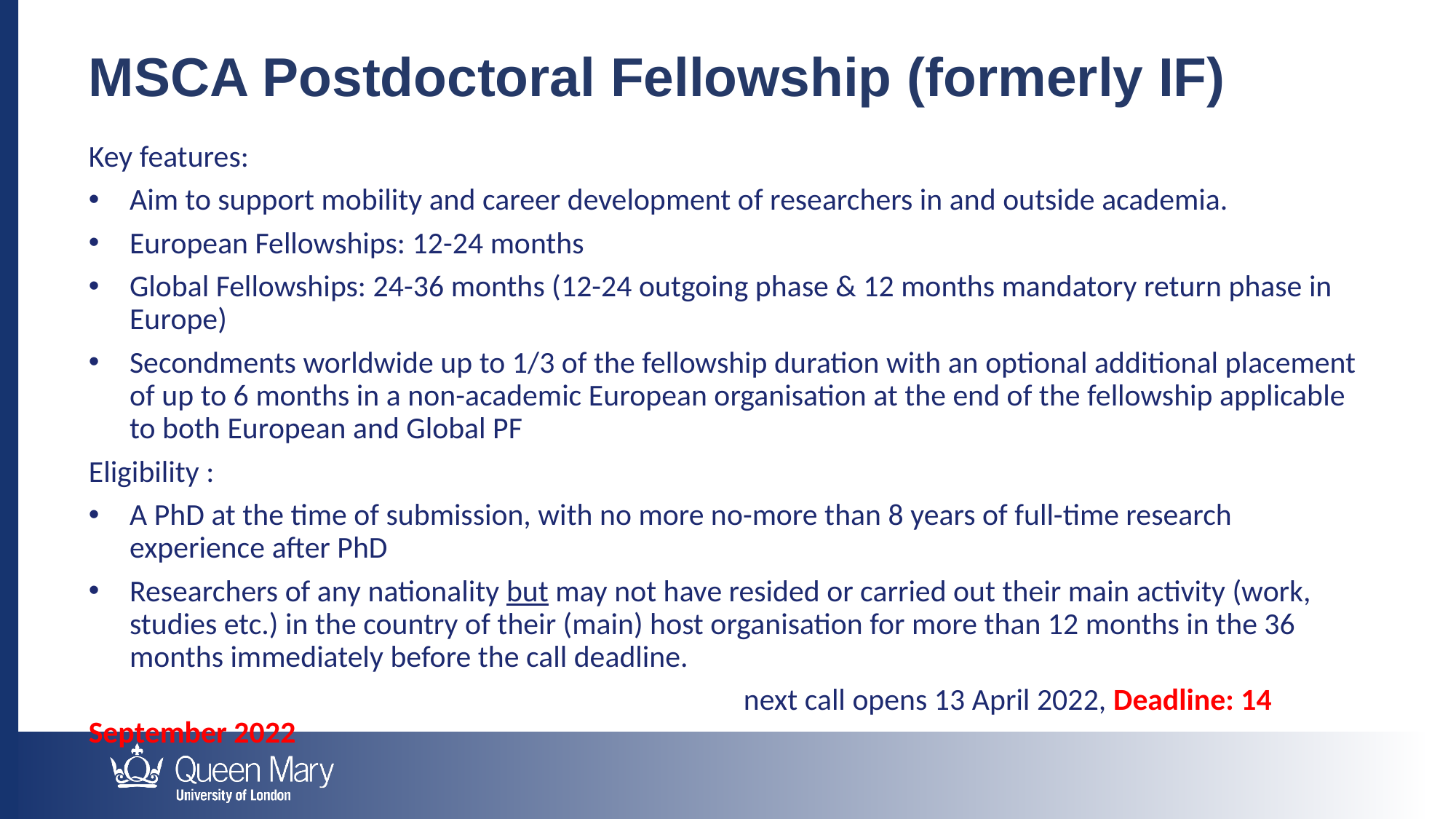

MSCA Postdoctoral Fellowship (formerly IF)
Key features:
Aim to support mobility and career development of researchers in and outside academia.
European Fellowships: 12-24 months
Global Fellowships: 24-36 months (12-24 outgoing phase & 12 months mandatory return phase in Europe)
Secondments worldwide up to 1/3 of the fellowship duration with an optional additional placement of up to 6 months in a non-academic European organisation at the end of the fellowship applicable to both European and Global PF
Eligibility :
A PhD at the time of submission, with no more no-more than 8 years of full-time research experience after PhD
Researchers of any nationality but may not have resided or carried out their main activity (work, studies etc.) in the country of their (main) host organisation for more than 12 months in the 36 months immediately before the call deadline.
						next call opens 13 April 2022, Deadline: 14 September 2022